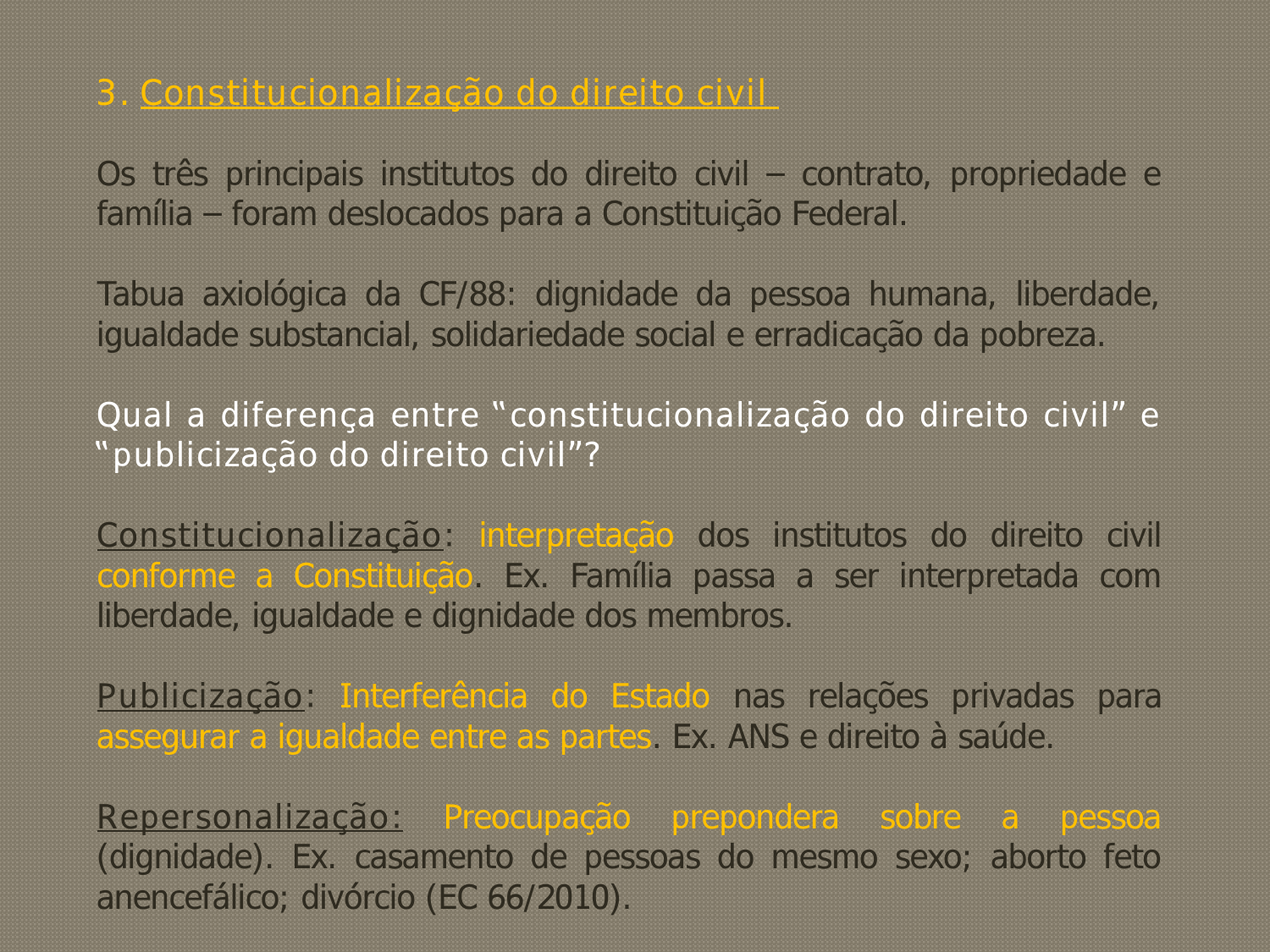

3. Constitucionalização do direito civil

Os três principais institutos do direito civil – contrato, propriedade e família – foram deslocados para a Constituição Federal.

Tabua axiológica da CF/88: dignidade da pessoa humana, liberdade, igualdade substancial, solidariedade social e erradicação da pobreza.

Qual a diferença entre “constitucionalização do direito civil” e “publicização do direito civil”?

Constitucionalização: interpretação dos institutos do direito civil conforme a Constituição. Ex. Família passa a ser interpretada com liberdade, igualdade e dignidade dos membros.

Publicização: Interferência do Estado nas relações privadas para assegurar a igualdade entre as partes. Ex. ANS e direito à saúde.

Repersonalização: Preocupação prepondera sobre a pessoa (dignidade). Ex. casamento de pessoas do mesmo sexo; aborto feto anencefálico; divórcio (EC 66/2010).